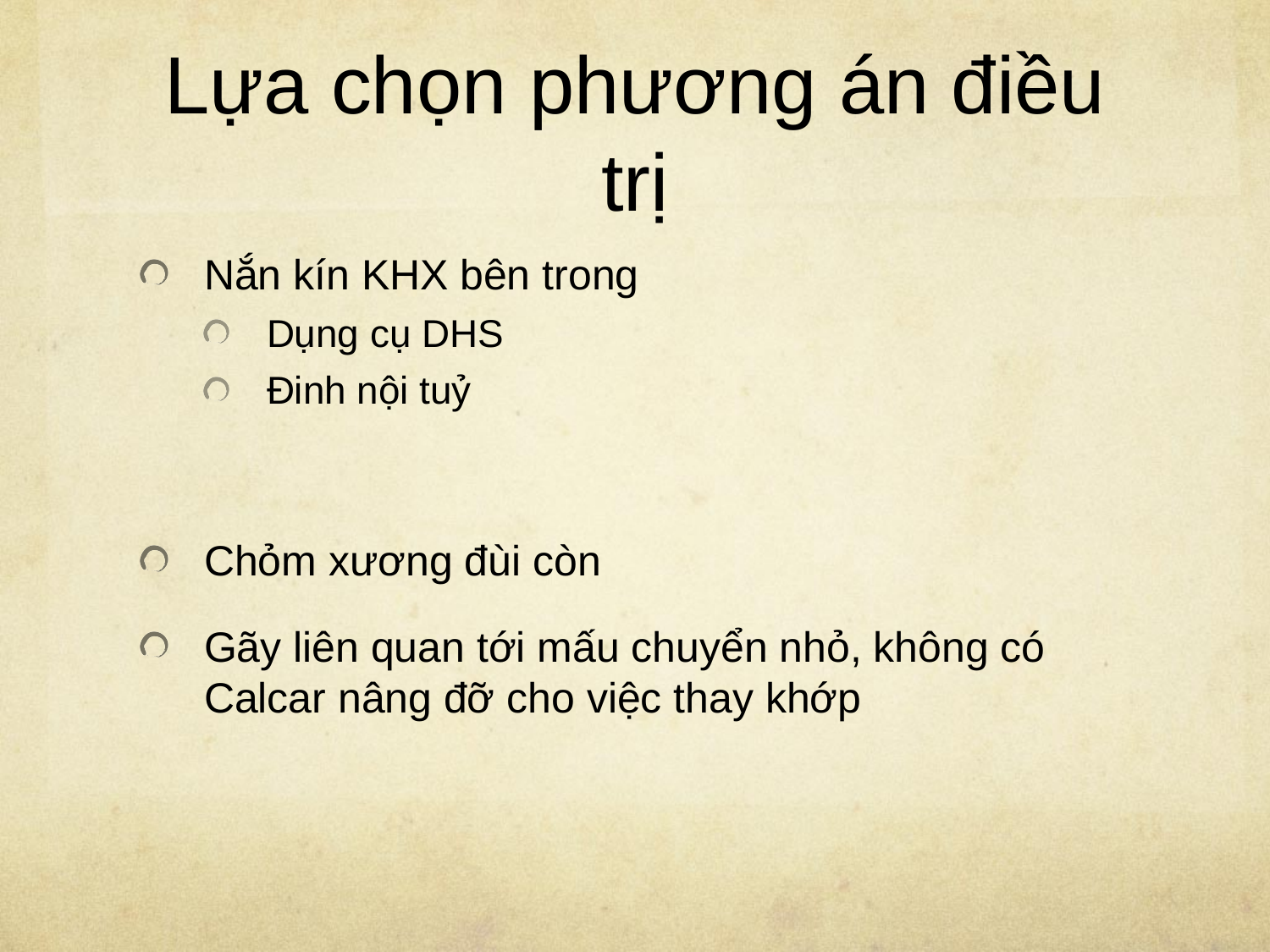

# Lựa chọn phương án điều trị
Nắn kín KHX bên trong
Dụng cụ DHS
Đinh nội tuỷ

Chỏm xương đùi còn
Gãy liên quan tới mấu chuyển nhỏ, không có Calcar nâng đỡ cho việc thay khớp